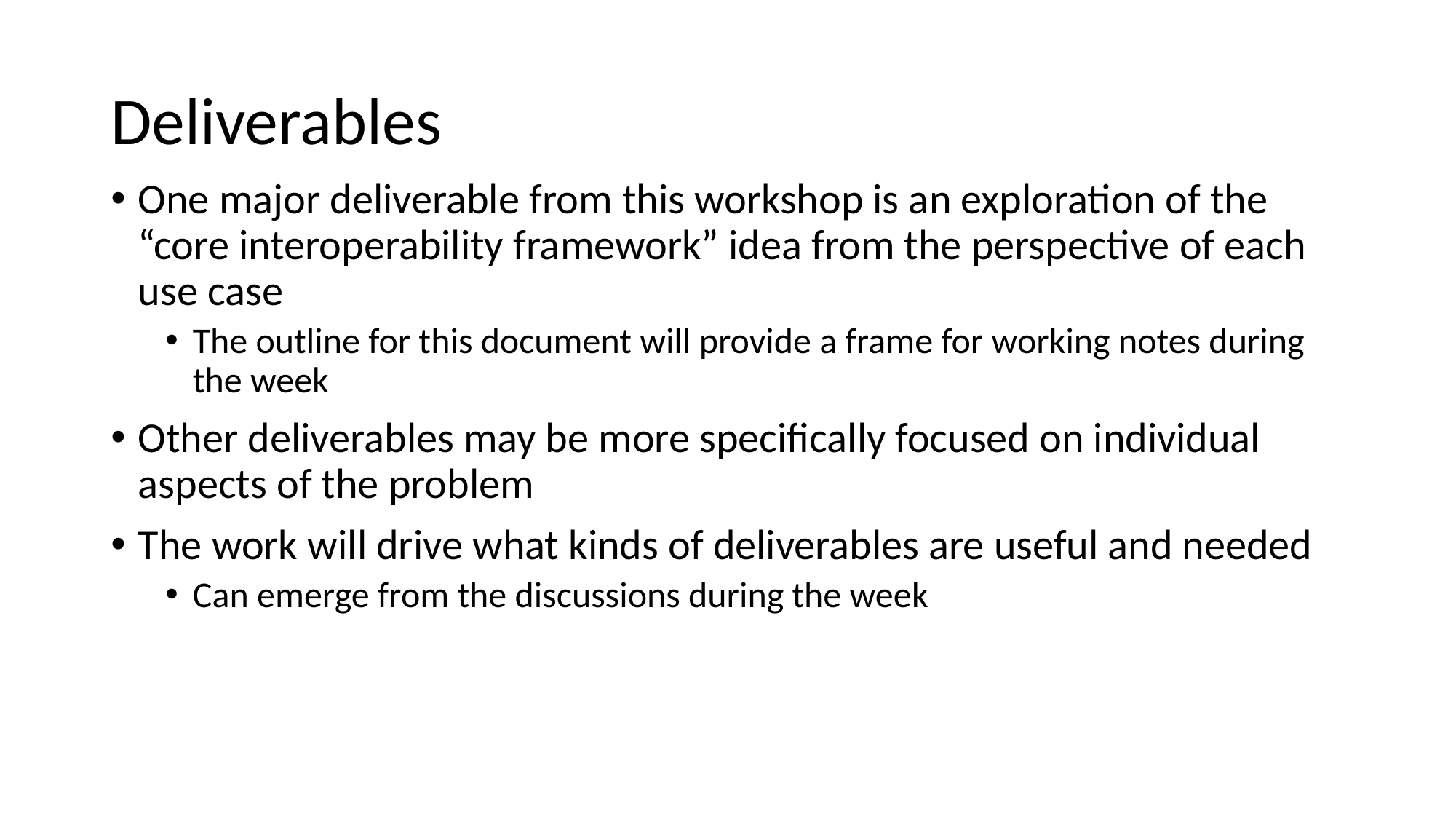

# Deliverables
One major deliverable from this workshop is an exploration of the “core interoperability framework” idea from the perspective of each use case
The outline for this document will provide a frame for working notes during the week
Other deliverables may be more specifically focused on individual aspects of the problem
The work will drive what kinds of deliverables are useful and needed
Can emerge from the discussions during the week